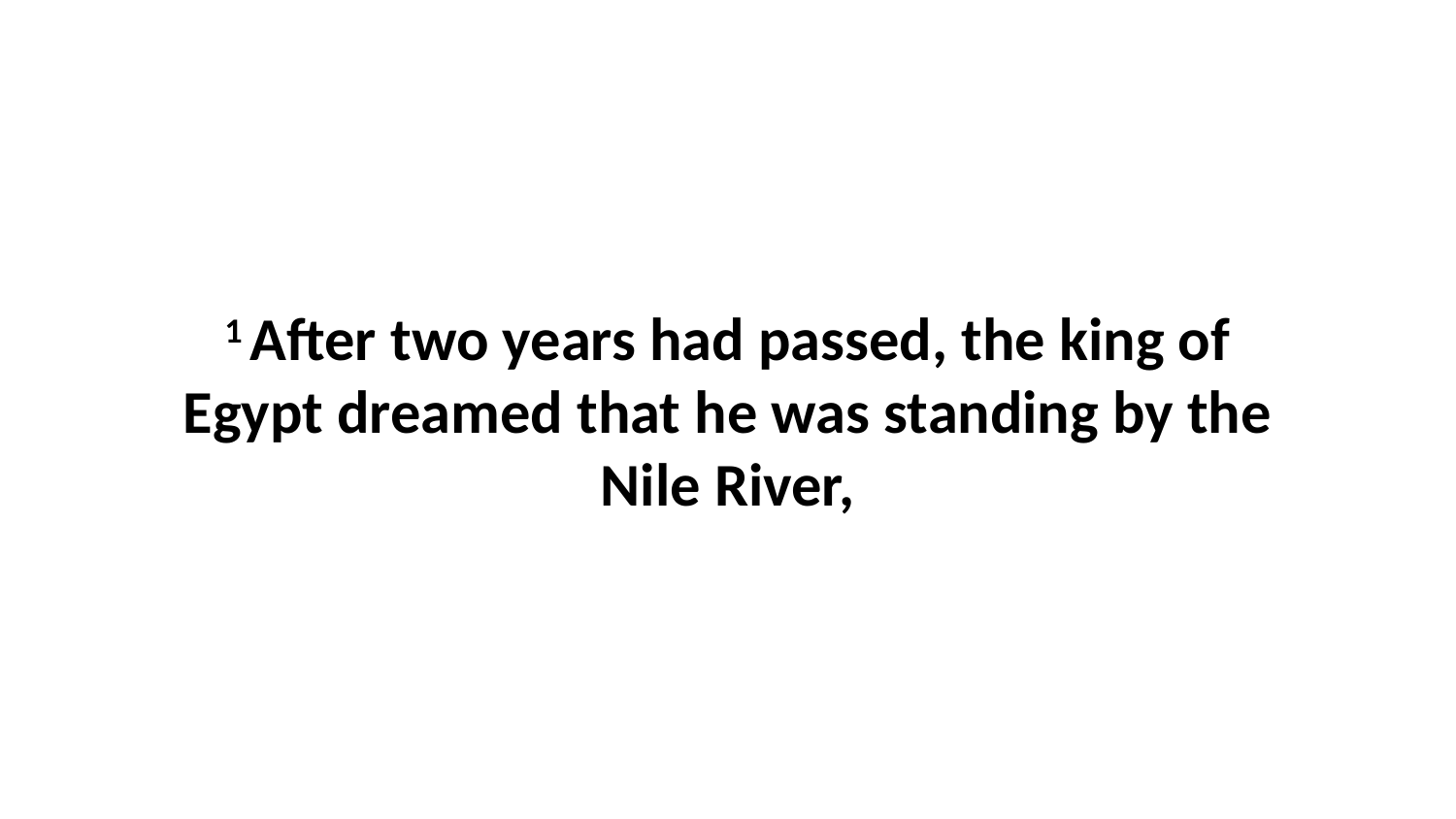

1 After two years had passed, the king of Egypt dreamed that he was standing by the Nile River,